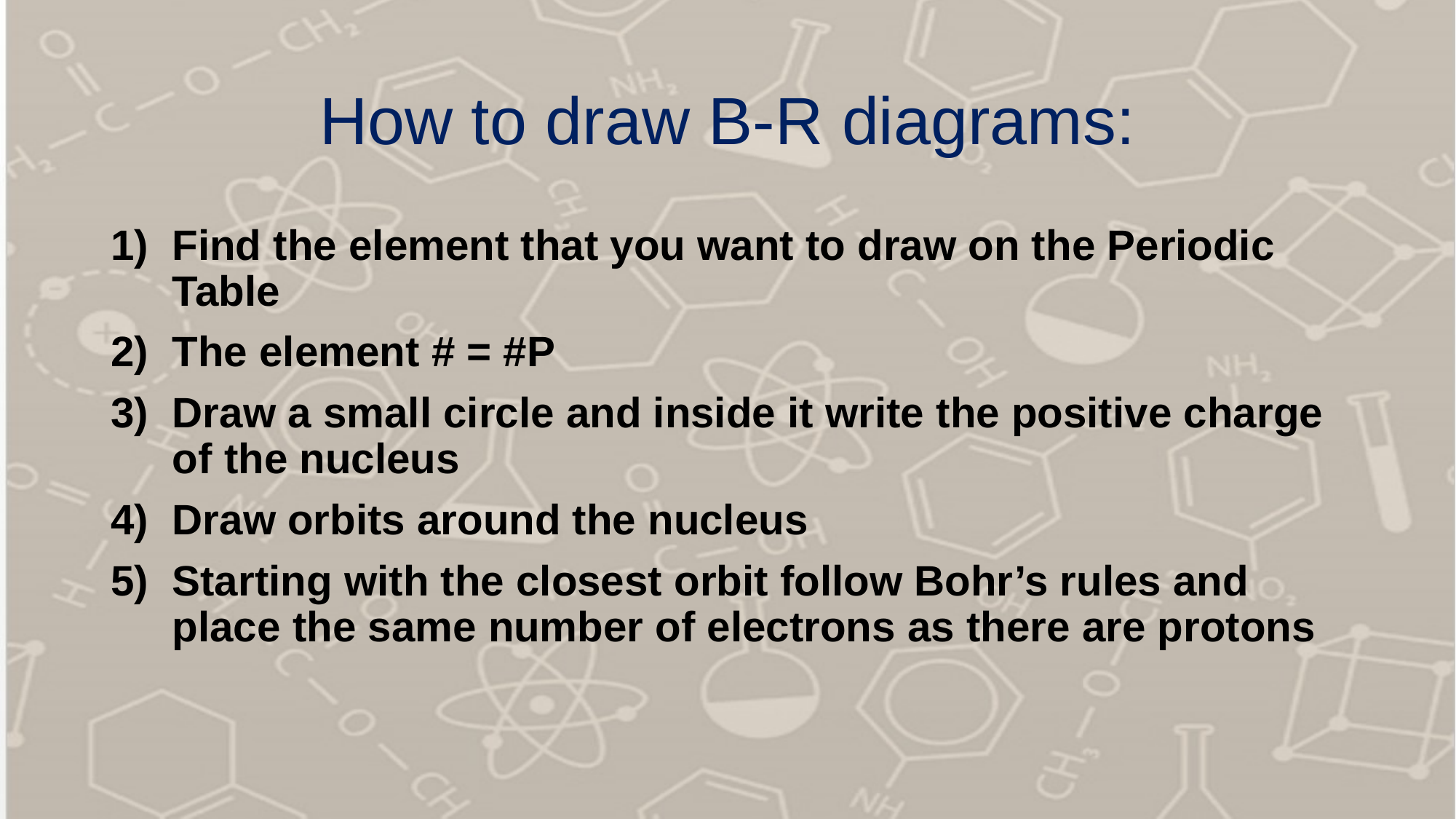

# How to draw B-R diagrams:
Find the element that you want to draw on the Periodic Table
The element # = #P
Draw a small circle and inside it write the positive charge of the nucleus
Draw orbits around the nucleus
Starting with the closest orbit follow Bohr’s rules and place the same number of electrons as there are protons